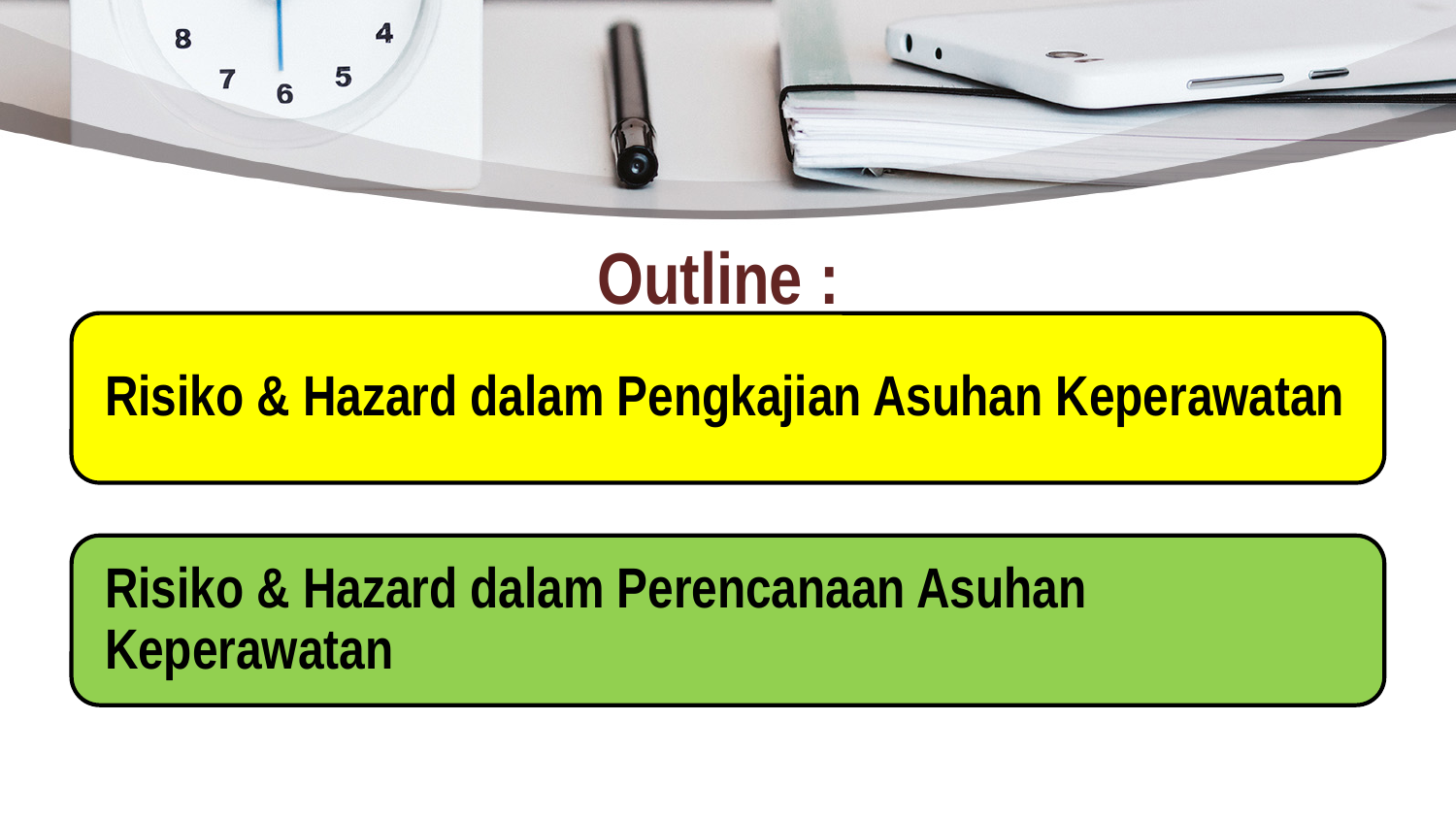

# Outline :
Risiko & Hazard dalam Pengkajian Asuhan Keperawatan

Risiko & Hazard dalam Perencanaan Asuhan Keperawatan